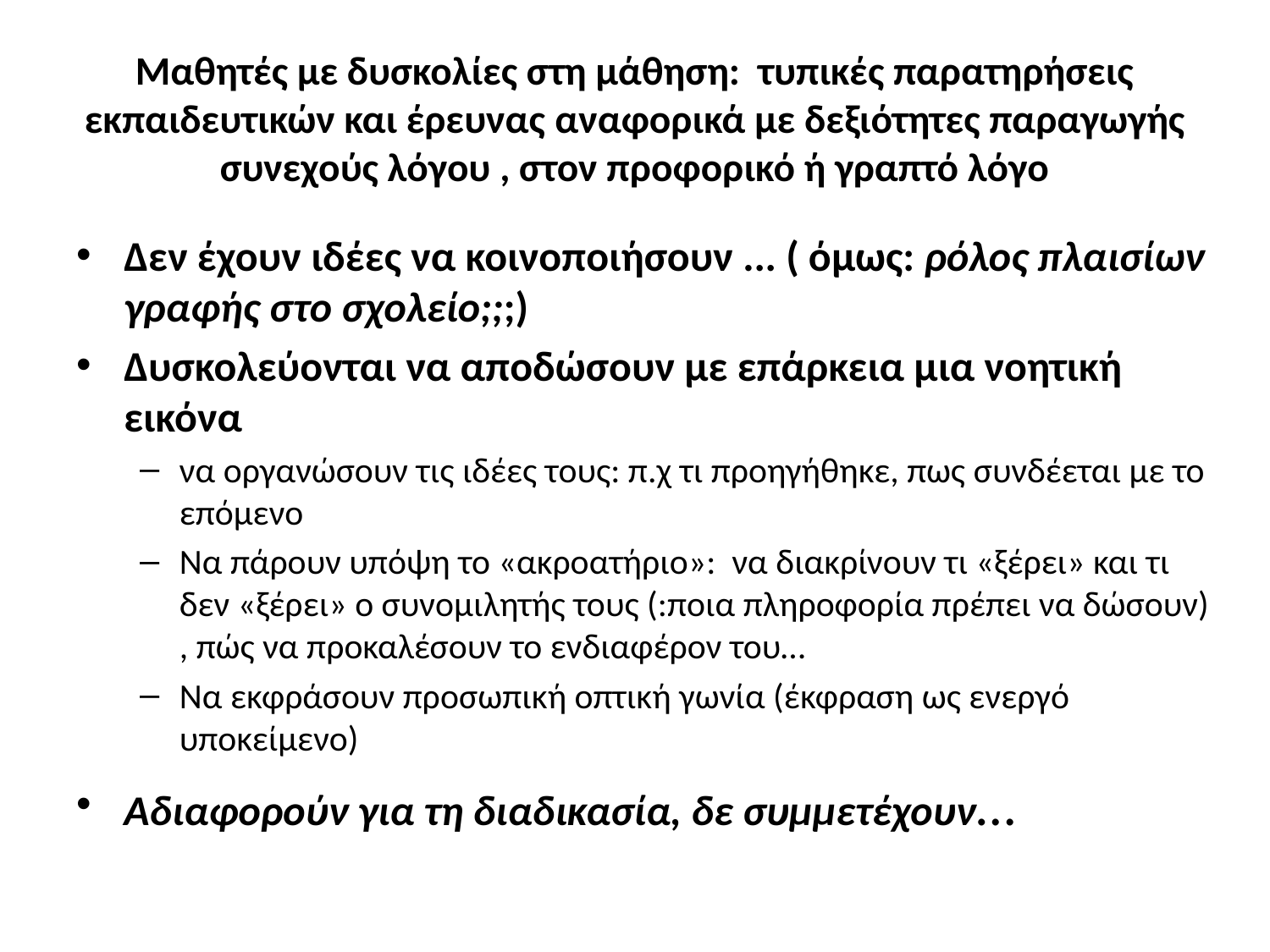

# Μαθητές με δυσκολίες στη μάθηση:  τυπικές παρατηρήσεις εκπαιδευτικών και έρευνας αναφορικά με δεξιότητες παραγωγής συνεχούς λόγου , στον προφορικό ή γραπτό λόγο
Δεν έχουν ιδέες να κοινοποιήσουν ... ( όμως: ρόλος πλαισίων γραφής στο σχολείο;;;)
Δυσκολεύονται να αποδώσουν με επάρκεια μια νοητική εικόνα
να οργανώσουν τις ιδέες τους: π.χ τι προηγήθηκε, πως συνδέεται με το επόμενο
Να πάρουν υπόψη το «ακροατήριο»:  να διακρίνουν τι «ξέρει» και τι δεν «ξέρει» ο συνομιλητής τους (:ποια πληροφορία πρέπει να δώσουν)  , πώς να προκαλέσουν το ενδιαφέρον του…
Να εκφράσουν προσωπική οπτική γωνία (έκφραση ως ενεργό υποκείμενο)
Αδιαφορούν για τη διαδικασία, δε συμμετέχουν…